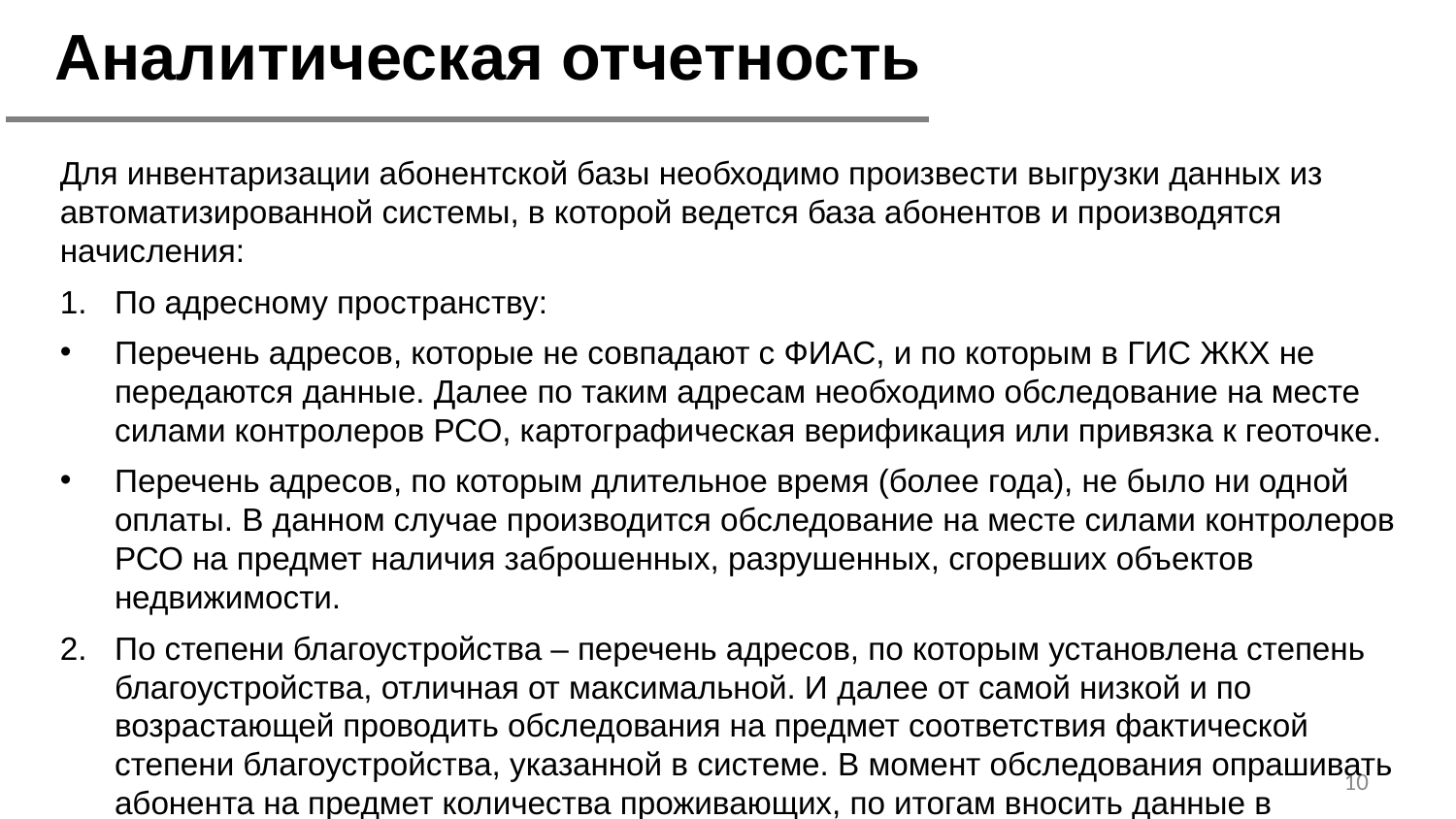

# Аналитическая отчетность
Для инвентаризации абонентской базы необходимо произвести выгрузки данных из автоматизированной системы, в которой ведется база абонентов и производятся начисления:
По адресному пространству:
Перечень адресов, которые не совпадают с ФИАС, и по которым в ГИС ЖКХ не передаются данные. Далее по таким адресам необходимо обследование на месте силами контролеров РСО, картографическая верификация или привязка к геоточке.
Перечень адресов, по которым длительное время (более года), не было ни одной оплаты. В данном случае производится обследование на месте силами контролеров РСО на предмет наличия заброшенных, разрушенных, сгоревших объектов недвижимости.
По степени благоустройства – перечень адресов, по которым установлена степень благоустройства, отличная от максимальной. И далее от самой низкой и по возрастающей проводить обследования на предмет соответствия фактической степени благоустройства, указанной в системе. В момент обследования опрашивать абонента на предмет количества проживающих, по итогам вносить данные в абонентскую базу.
10